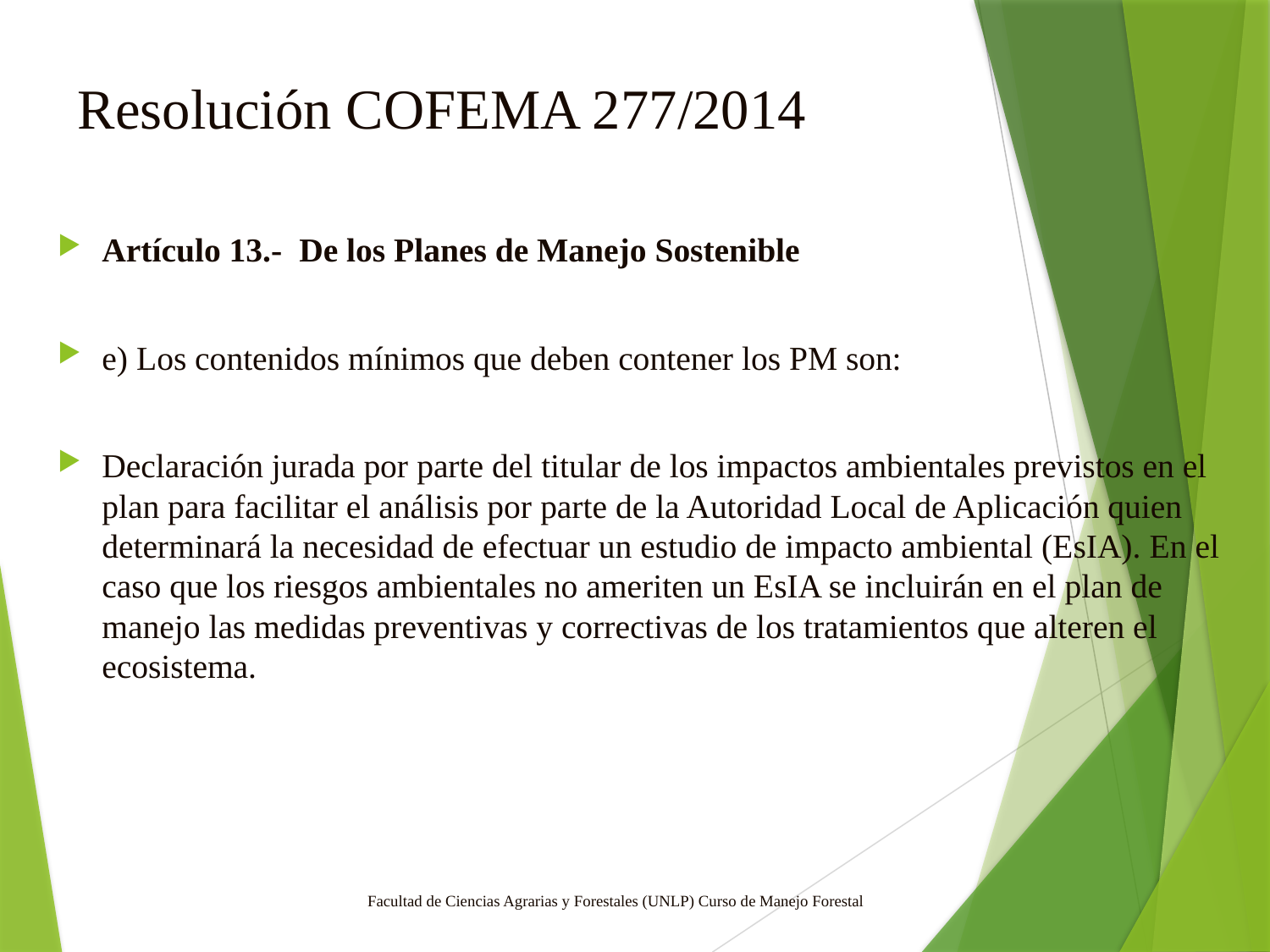

# Resolución COFEMA 277/2014
Artículo 13.-  De los Planes de Manejo Sostenible

e) Los contenidos mínimos que deben contener los PM son:

Declaración jurada por parte del titular de los impactos ambientales previstos en el plan para facilitar el análisis por parte de la Autoridad Local de Aplicación quien determinará la necesidad de efectuar un estudio de impacto ambiental (EsIA). En el caso que los riesgos ambientales no ameriten un EsIA se incluirán en el plan de manejo las medidas preventivas y correctivas de los tratamientos que alteren el ecosistema.

Facultad de Ciencias Agrarias y Forestales (UNLP) Curso de Manejo Forestal